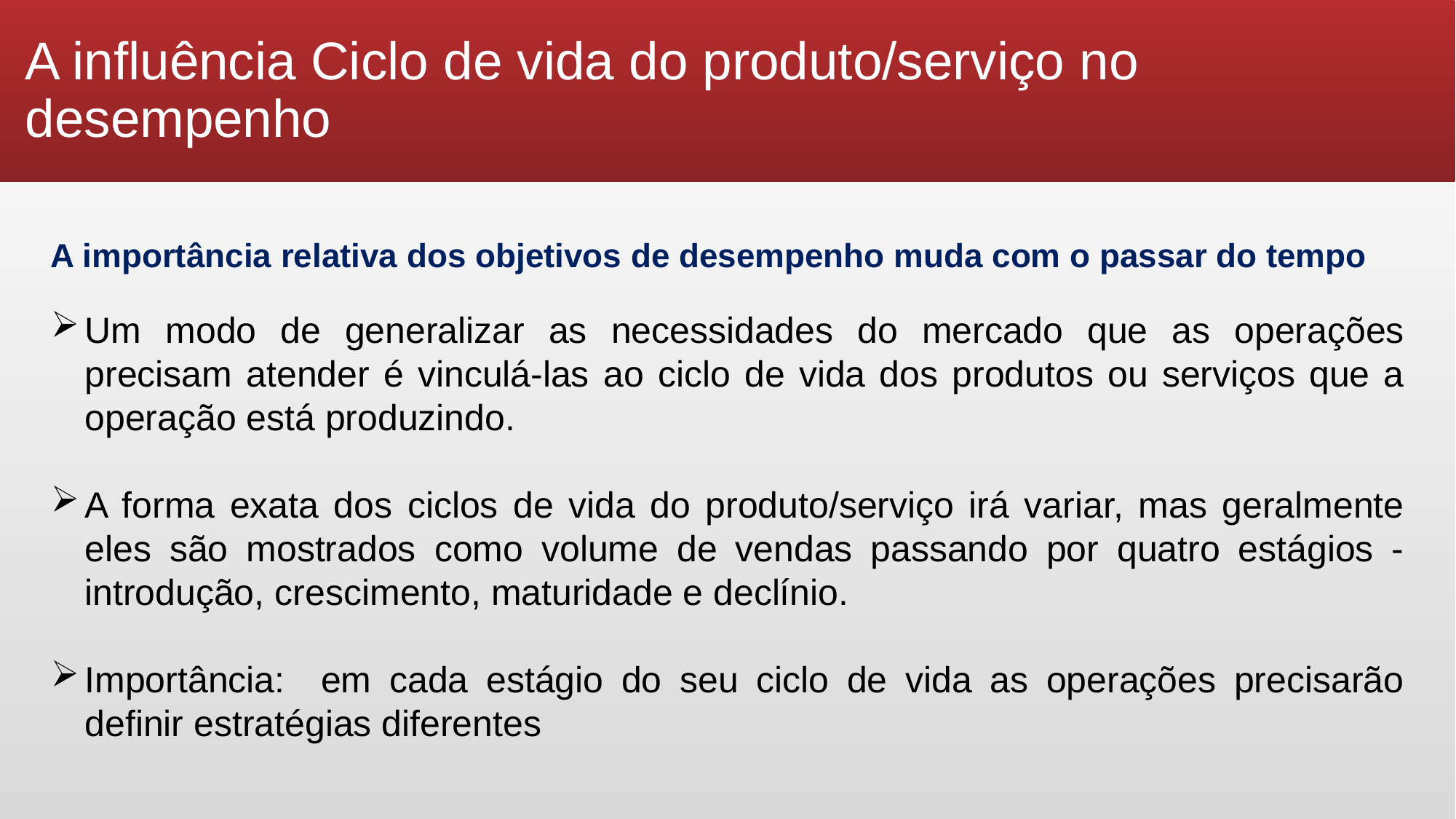

# A influência Ciclo de vida do produto/serviço no desempenho
A importância relativa dos objetivos de desempenho muda com o passar do tempo

Um modo de generalizar as necessidades do mercado que as operações precisam atender é vinculá-las ao ciclo de vida dos produtos ou serviços que a operação está produzindo.

A forma exata dos ciclos de vida do produto/serviço irá variar, mas geralmente eles são mostrados como volume de vendas passando por quatro estágios - introdução, crescimento, maturidade e declínio.

Importância:  em cada estágio do seu ciclo de vida as operações precisarão definir estratégias diferentes